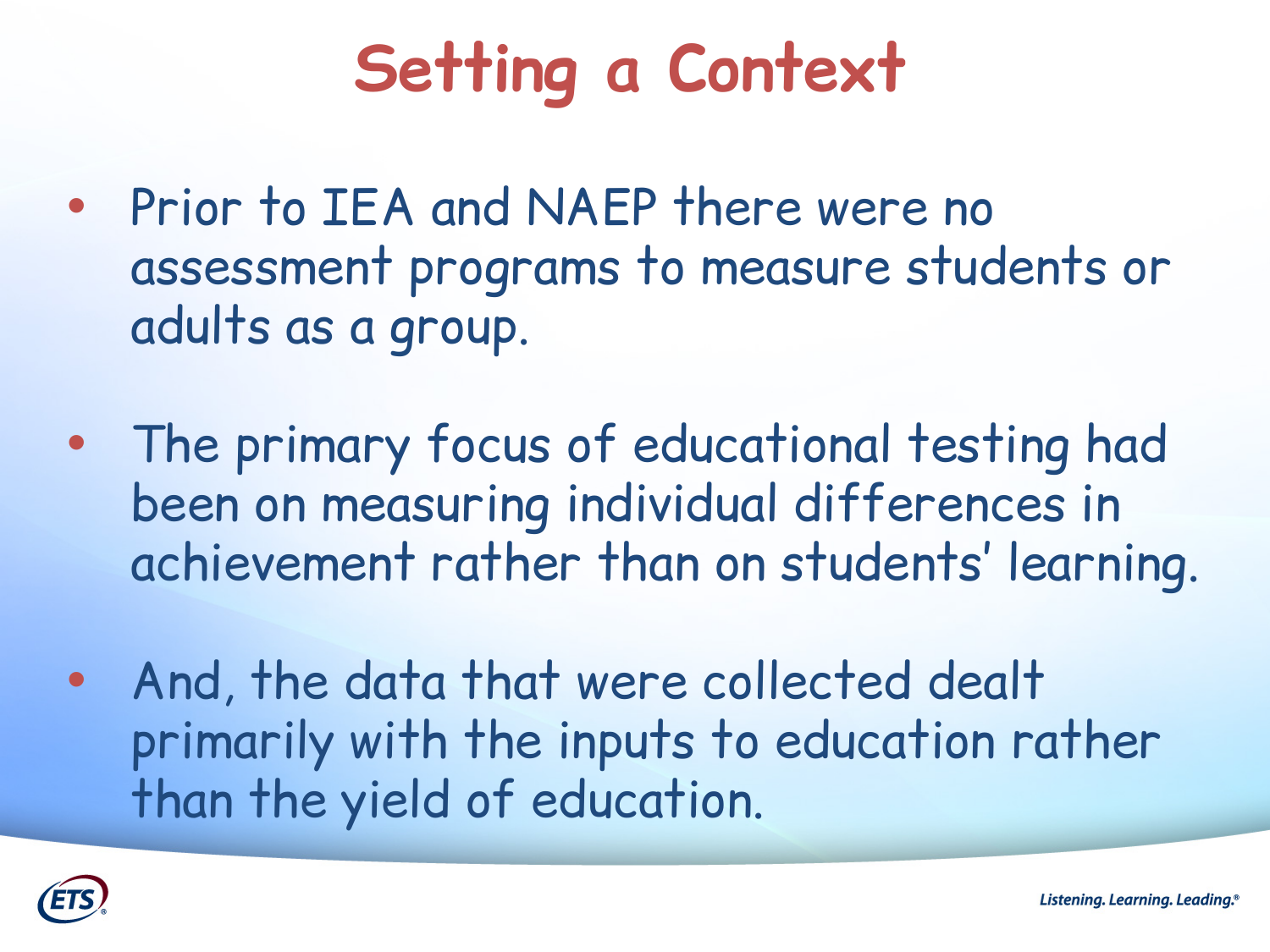

Setting a Context
Prior to IEA and NAEP there were no assessment programs to measure students or adults as a group.

The primary focus of educational testing had been on measuring individual differences in achievement rather than on students’ learning.

And, the data that were collected dealt primarily with the inputs to education rather than the yield of education.